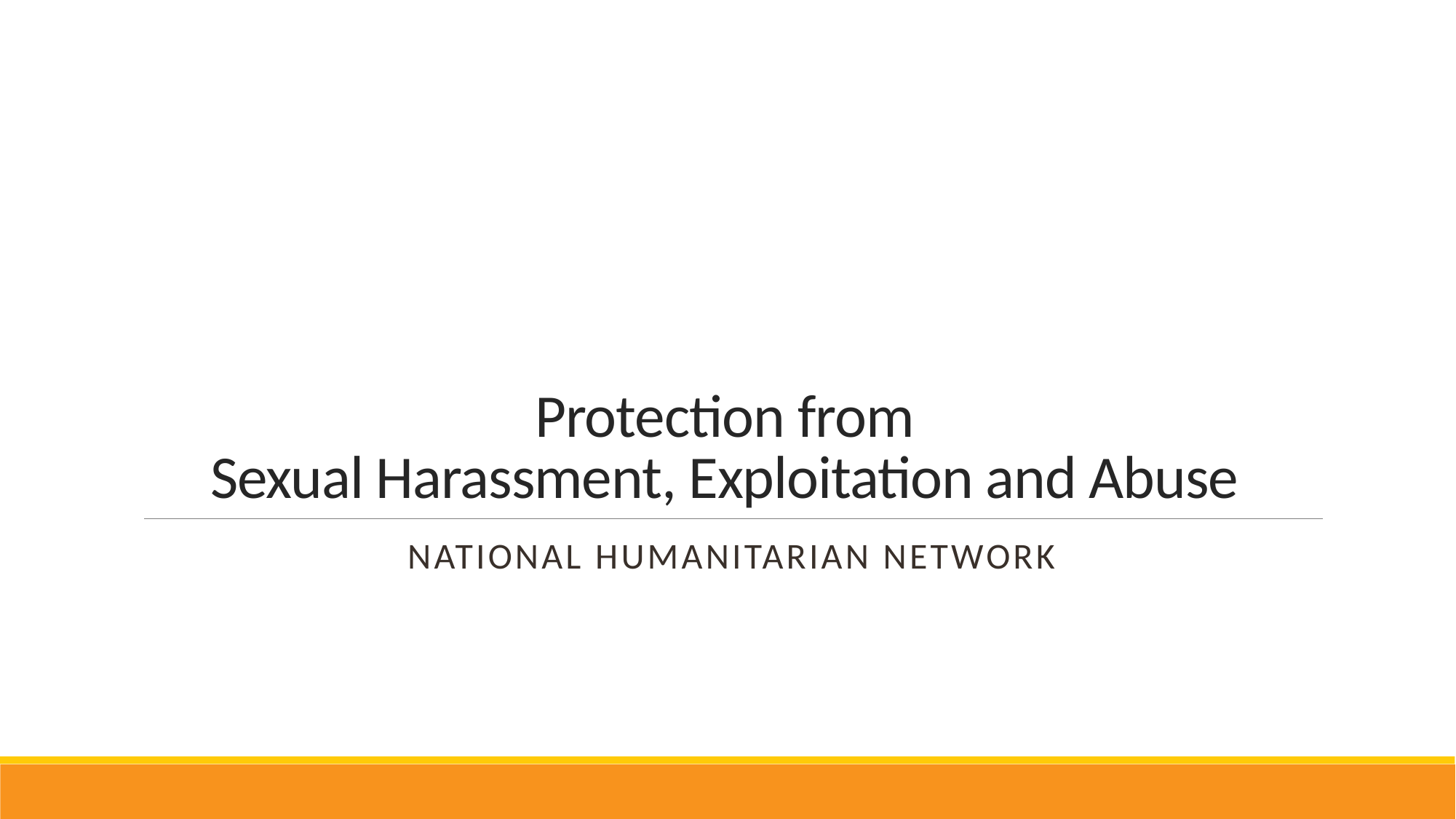

# Protection from Sexual Harassment, Exploitation and Abuse
National humanitarian network